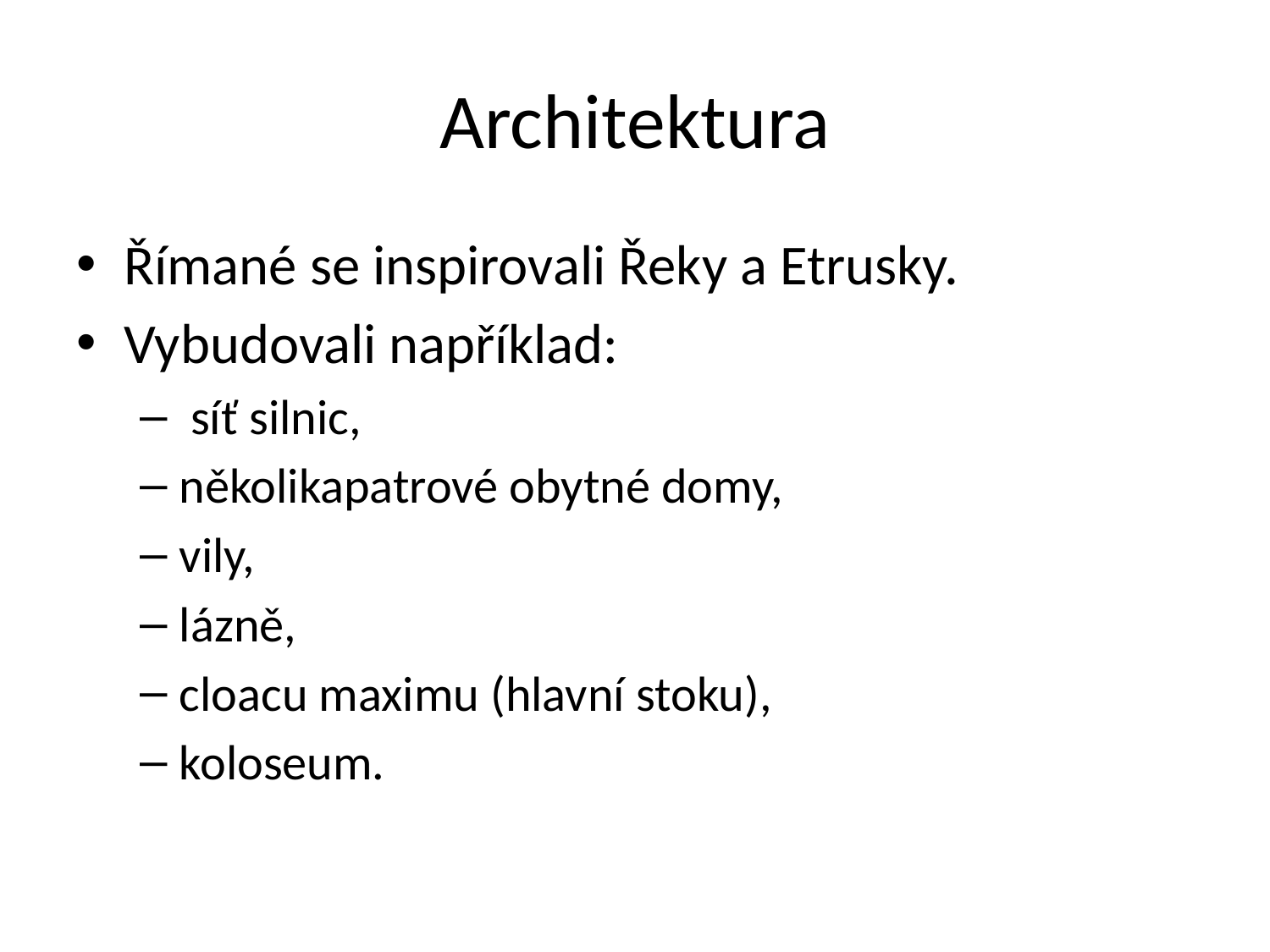

# Architektura
Římané se inspirovali Řeky a Etrusky.
Vybudovali například:
 síť silnic,
několikapatrové obytné domy,
vily,
lázně,
cloacu maximu (hlavní stoku),
koloseum.